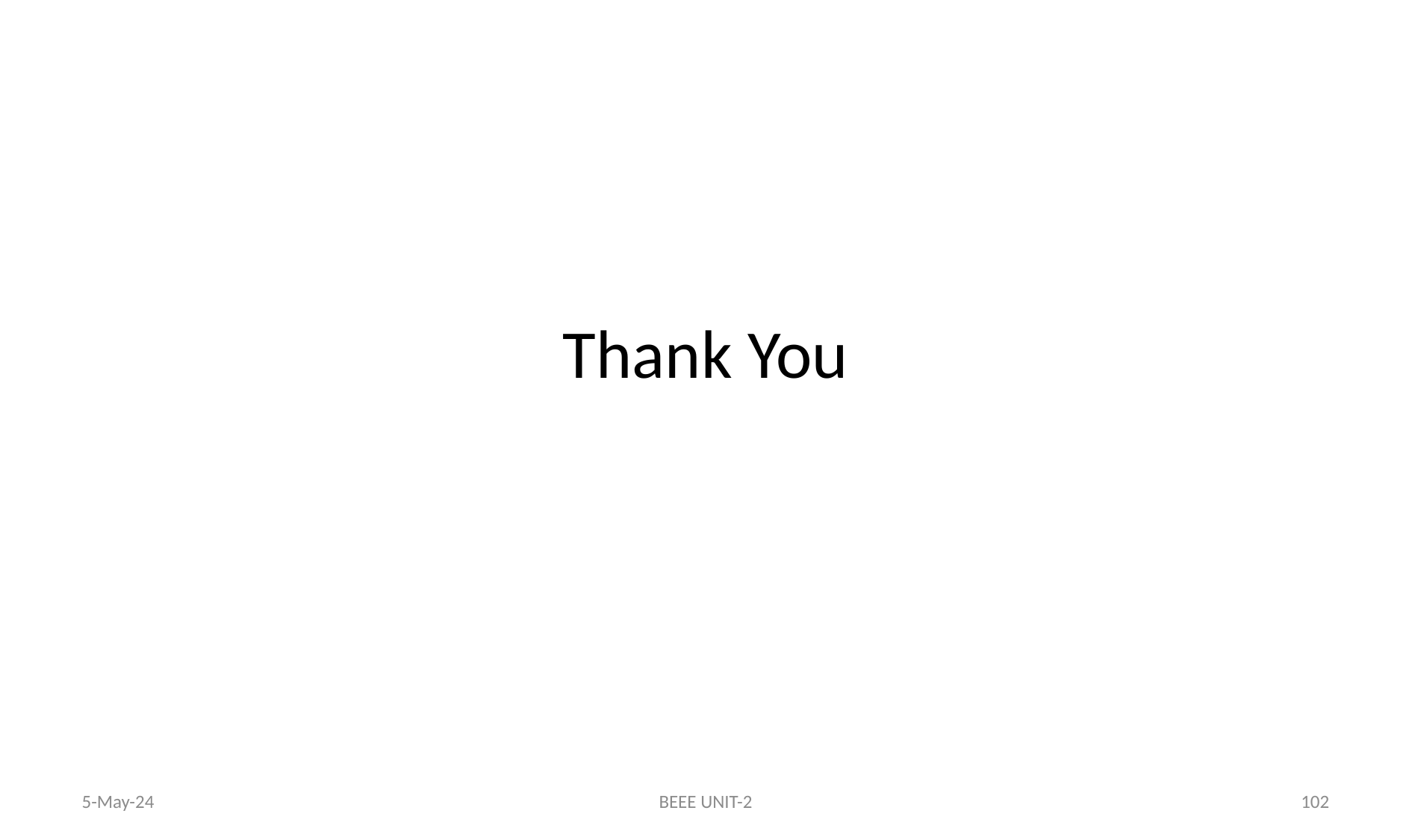

# Thank You
5-May-24
BEEE UNIT-2
102